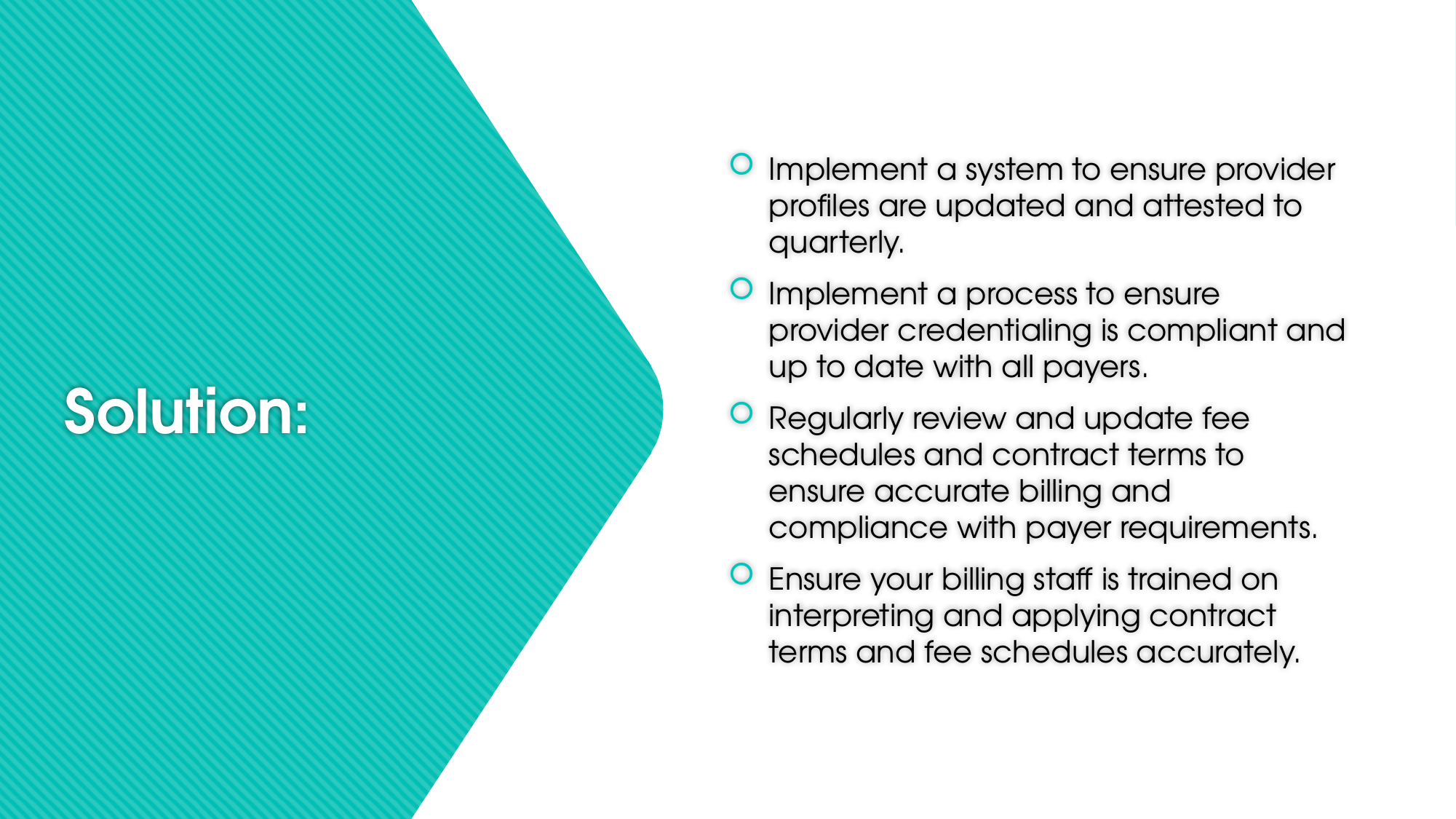

Implement a system to ensure provider profiles are updated and attested to quarterly.
Implement a process to ensure provider credentialing is compliant and up to date with all payers.
Regularly review and update fee schedules and contract terms to ensure accurate billing and compliance with payer requirements.
Ensure your billing staff is trained on interpreting and applying contract terms and fee schedules accurately.
# Solution: